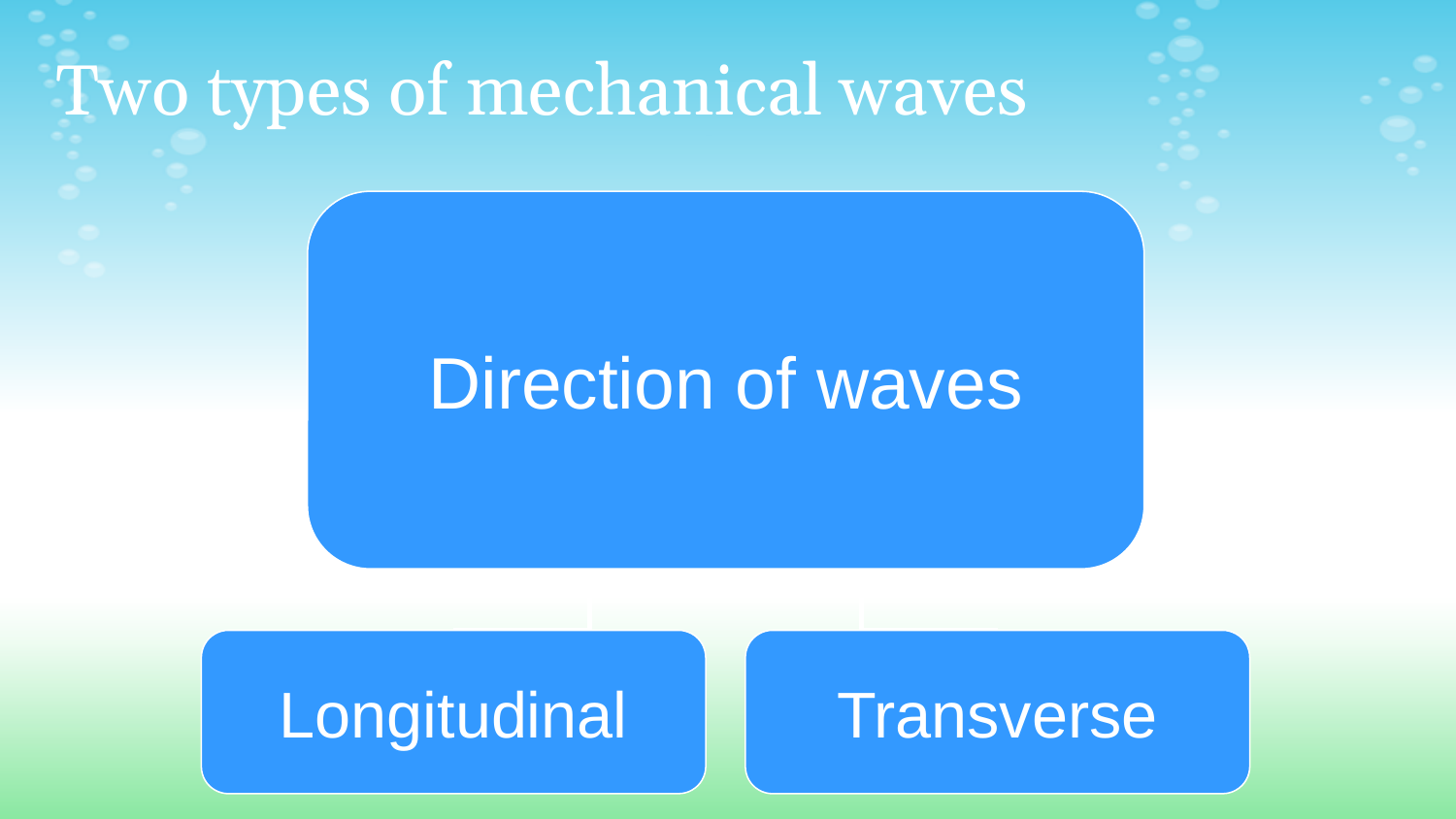

# Two types of mechanical waves
Direction of waves
Longitudinal
Transverse